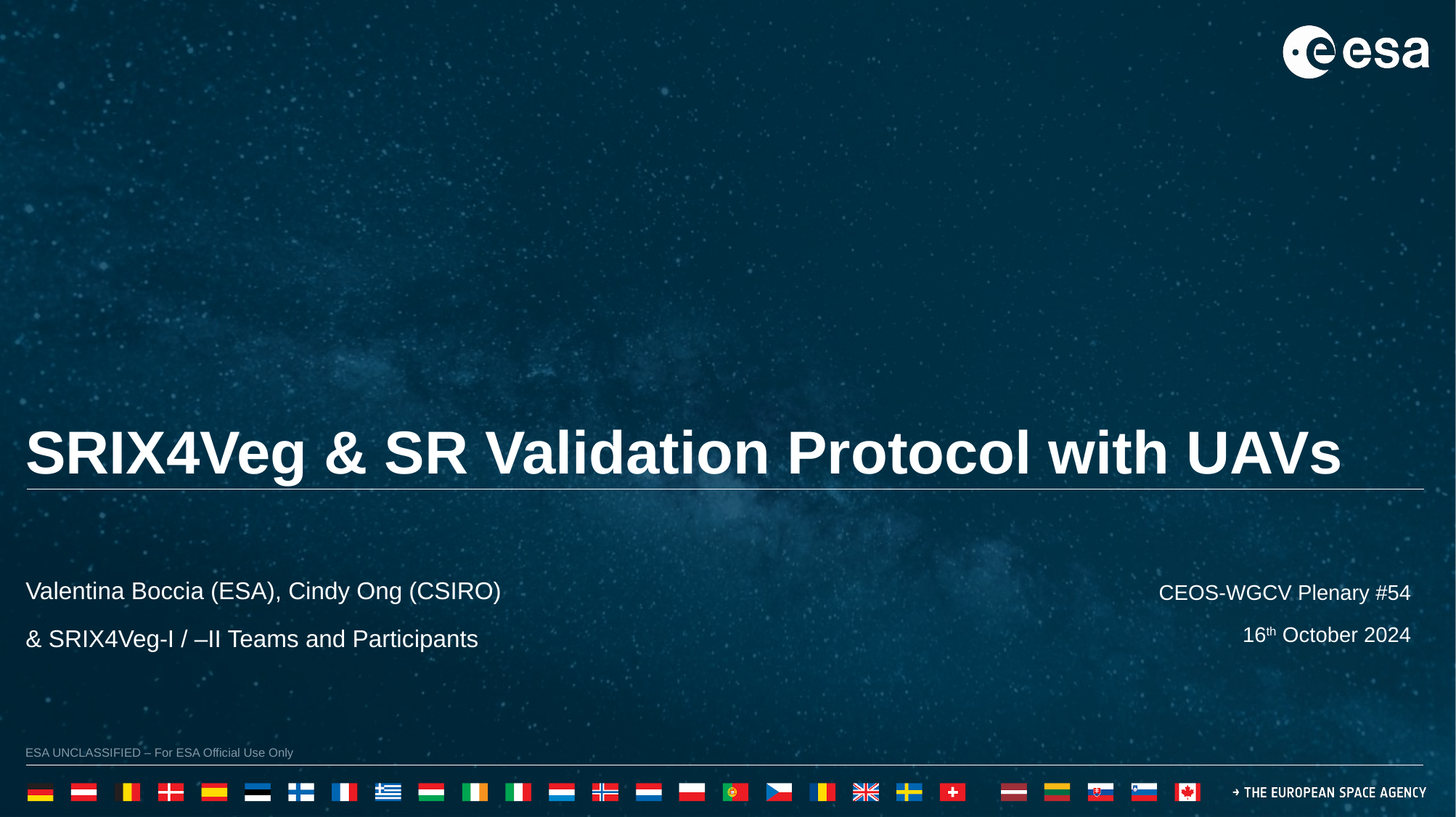

SRIX4Veg & SR Validation Protocol with UAVs
Valentina Boccia (ESA), Cindy Ong (CSIRO)
& SRIX4Veg-I / –II Teams and Participants
CEOS-WGCV Plenary #54
16th October 2024